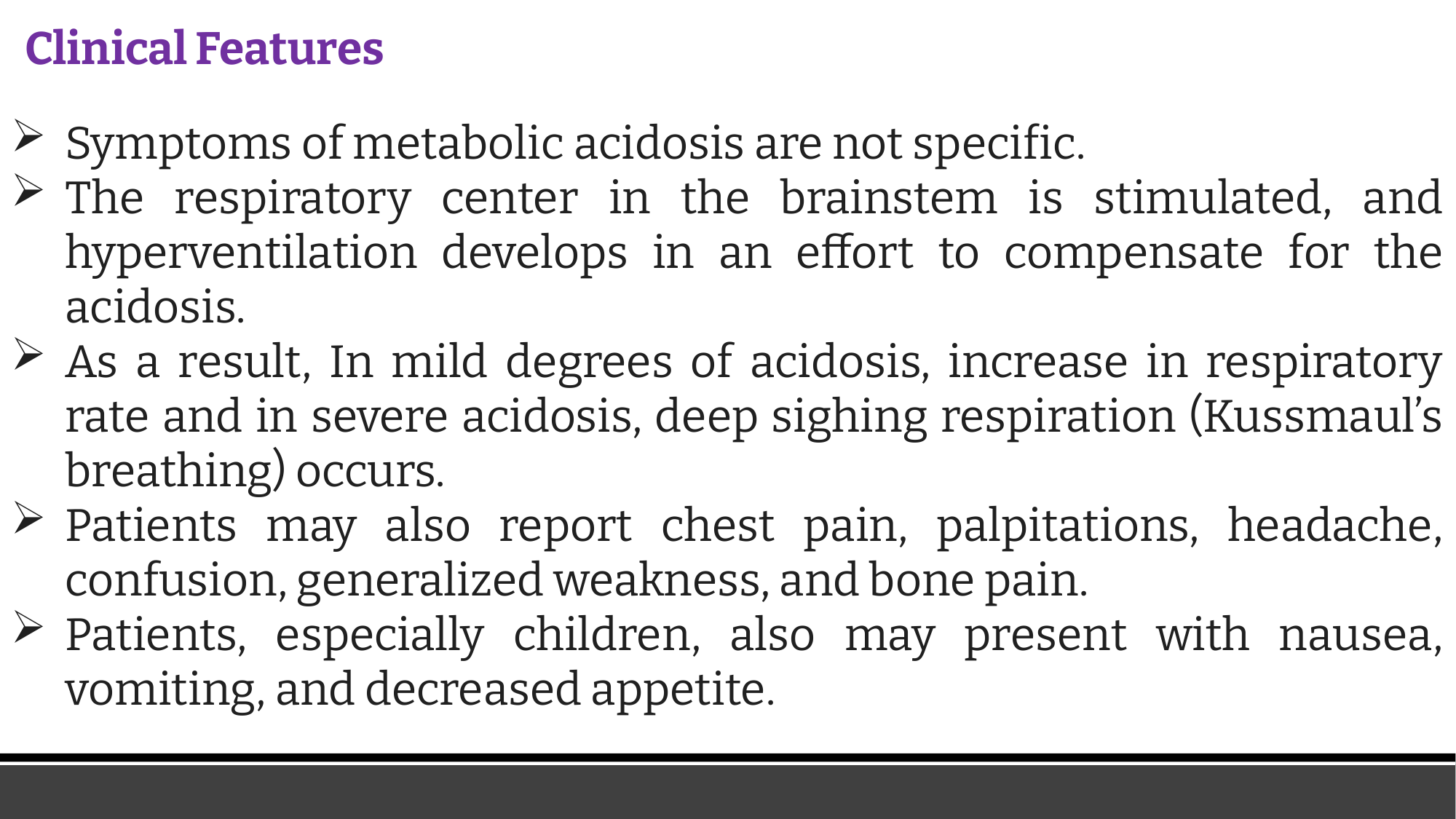

Clinical Features
Symptoms of metabolic acidosis are not specific.
The respiratory center in the brainstem is stimulated, and hyperventilation develops in an effort to compensate for the acidosis.
As a result, In mild degrees of acidosis, increase in respiratory rate and in severe acidosis, deep sighing respiration (Kussmaul’s breathing) occurs.
Patients may also report chest pain, palpitations, headache, confusion, generalized weakness, and bone pain.
Patients, especially children, also may present with nausea, vomiting, and decreased appetite.